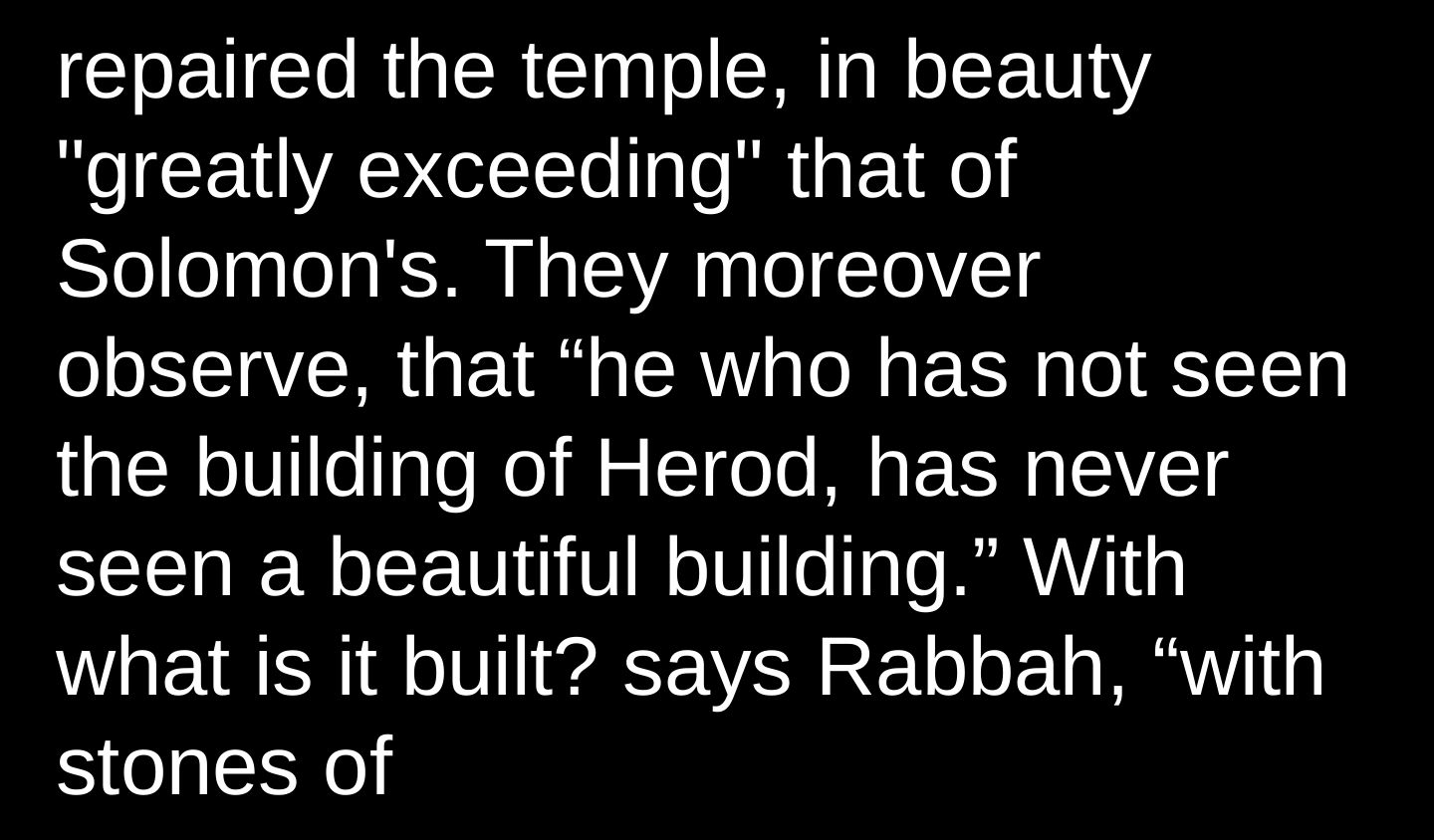

repaired the temple, in beauty "greatly exceeding" that of Solomon's. They moreover observe, that “he who has not seen the building of Herod, has never seen a beautiful building.” With what is it built? says Rabbah, “with stones of